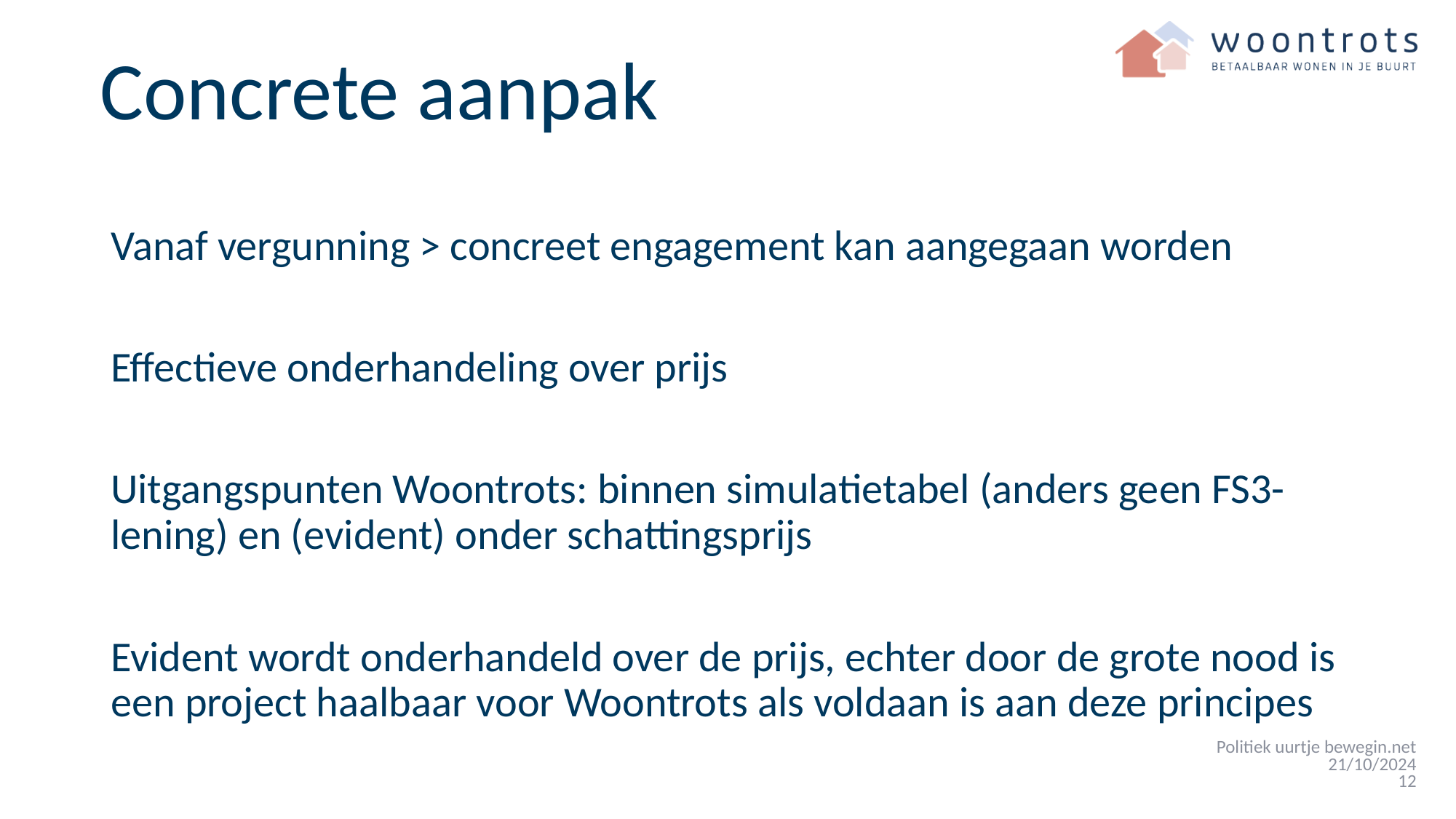

# Concrete aanpak
Vanaf vergunning > concreet engagement kan aangegaan worden

Effectieve onderhandeling over prijs

Uitgangspunten Woontrots: binnen simulatietabel (anders geen FS3-lening) en (evident) onder schattingsprijs

Evident wordt onderhandeld over de prijs, echter door de grote nood is een project haalbaar voor Woontrots als voldaan is aan deze principes

Politiek uurtje bewegin.net
21/10/2024
12